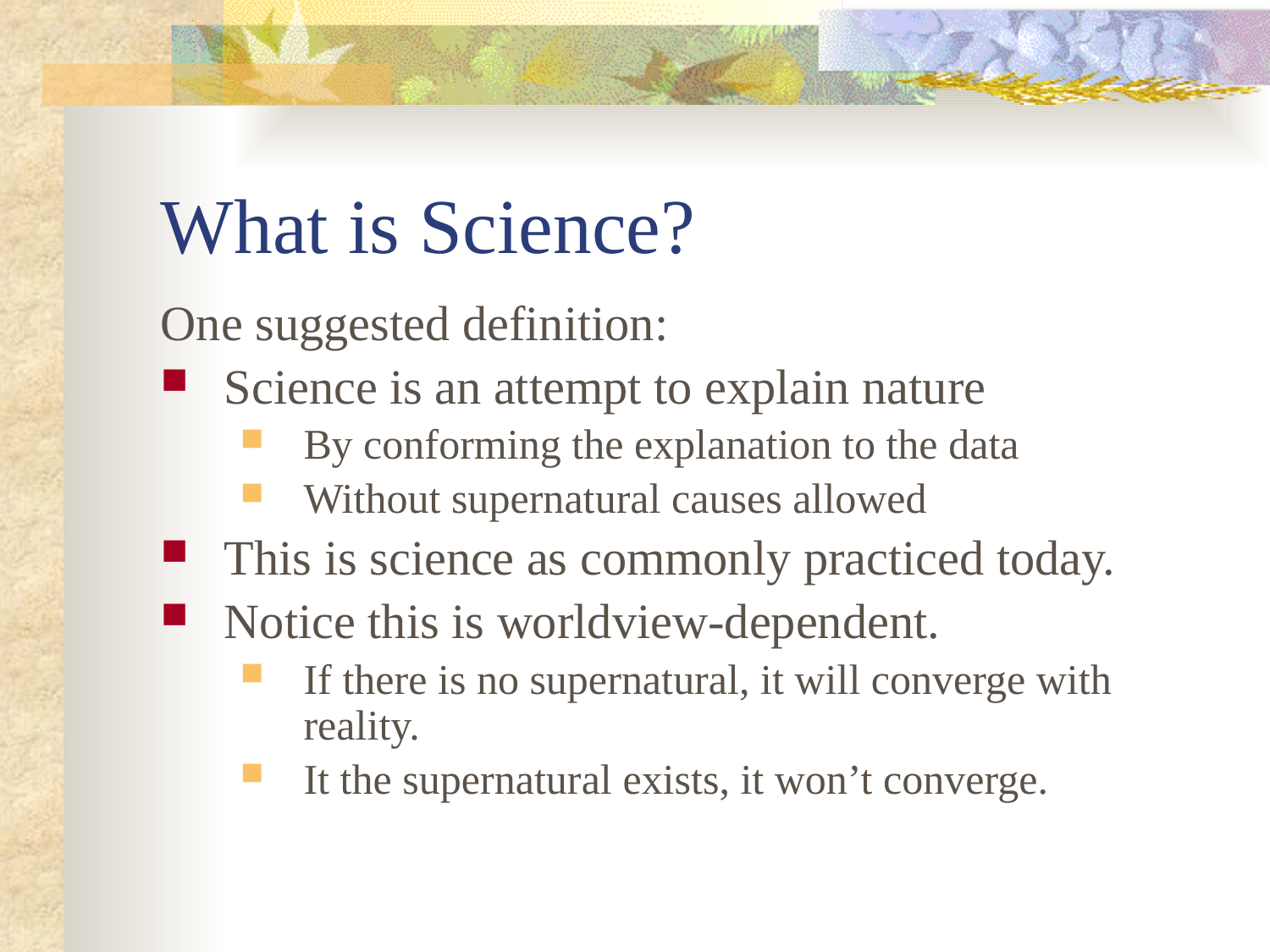

# What is Science?
One suggested definition:
Science is an attempt to explain nature
By conforming the explanation to the data
Without supernatural causes allowed
This is science as commonly practiced today.
Notice this is worldview-dependent.
If there is no supernatural, it will converge with reality.
It the supernatural exists, it won’t converge.